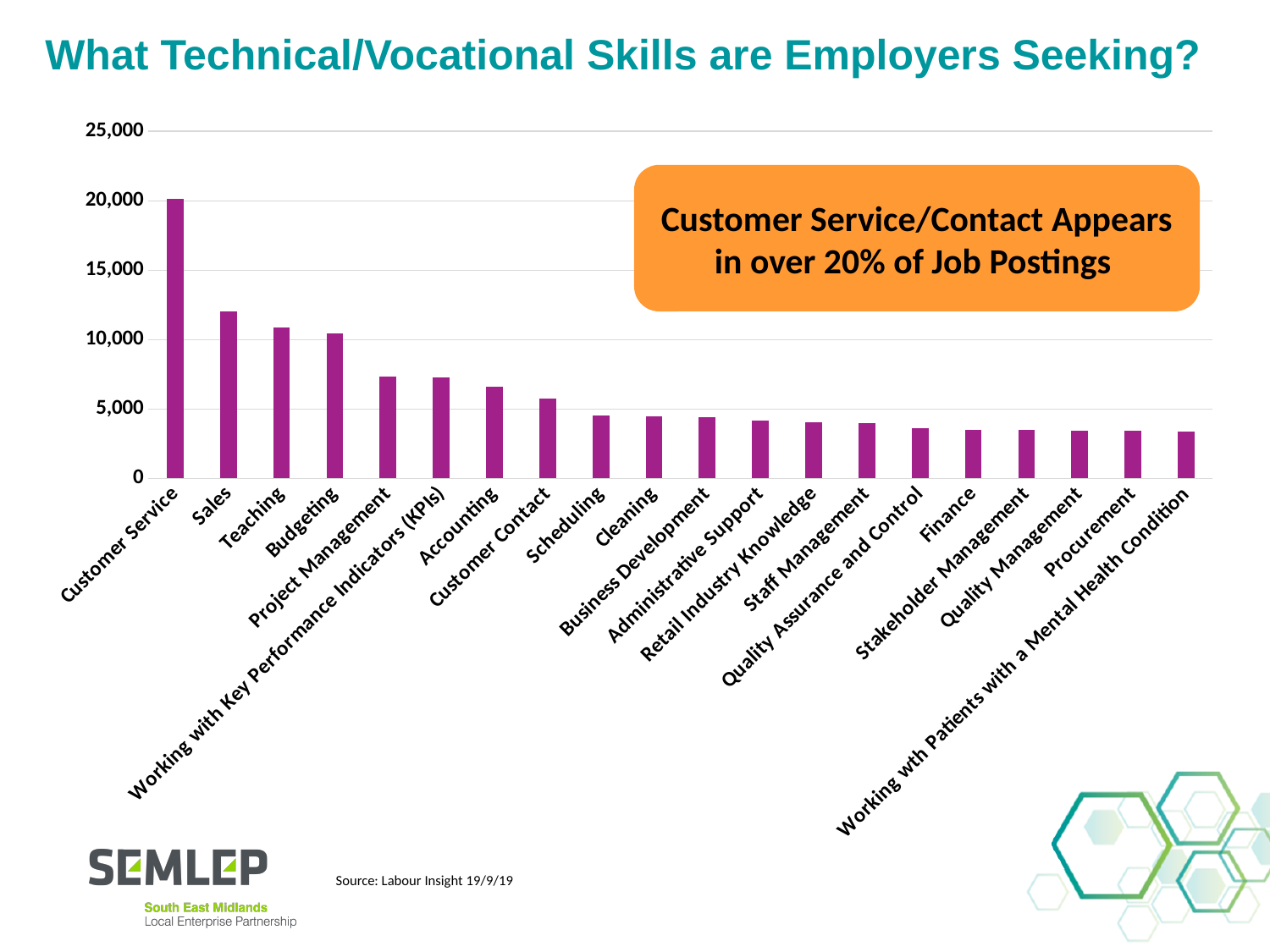

What Technical/Vocational Skills are Employers Seeking?

### Chart

| Category | YTD 19092019 |
|---|---|
| Customer Service | 20165.0 |
| Sales | 12013.0 |
| Teaching | 10884.0 |
| Budgeting | 10463.0 |
| Project Management | 7349.0 |
| Working with Key Performance Indicators (KPIs) | 7252.0 |
| Accounting | 6633.0 |
| Customer Contact | 5776.0 |
| Scheduling | 4526.0 |
| Cleaning | 4476.0 |
| Business Development | 4384.0 |
| Administrative Support | 4137.0 |
| Retail Industry Knowledge | 4044.0 |
| Staff Management | 3959.0 |
| Quality Assurance and Control | 3609.0 |
| Finance | 3525.0 |
| Stakeholder Management | 3509.0 |
| Quality Management | 3443.0 |
| Procurement | 3442.0 |
| Working wth Patients with a Mental Health Condition | 3368.0 |
Customer Service/Contact Appears in over 20% of Job Postings
Source: Labour Insight 19/9/19